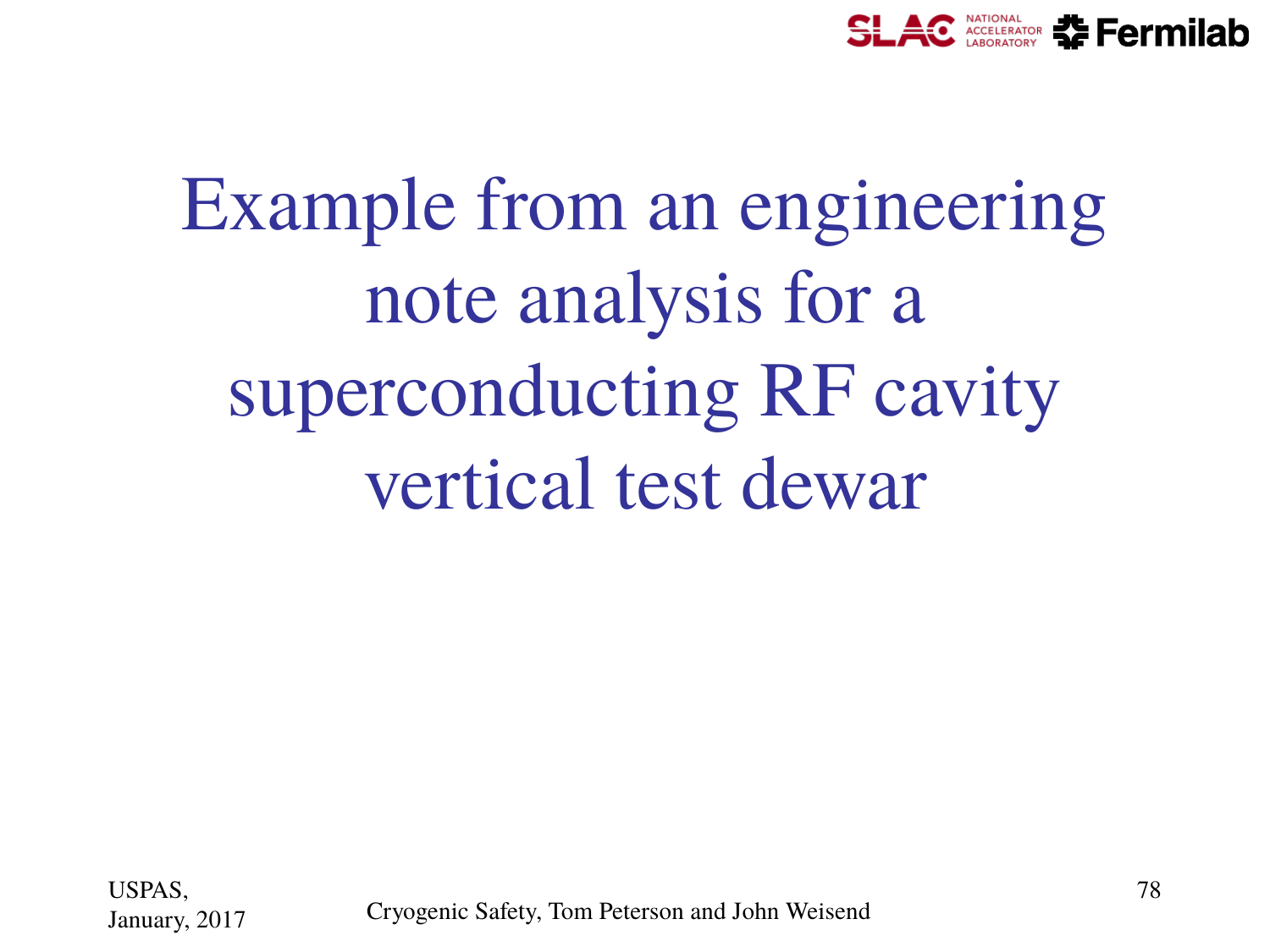

# Example from an engineering note analysis for a superconducting RF cavity vertical test dewar
USPAS,         January, 2017
78
Cryogenic Safety, Tom Peterson and John Weisend